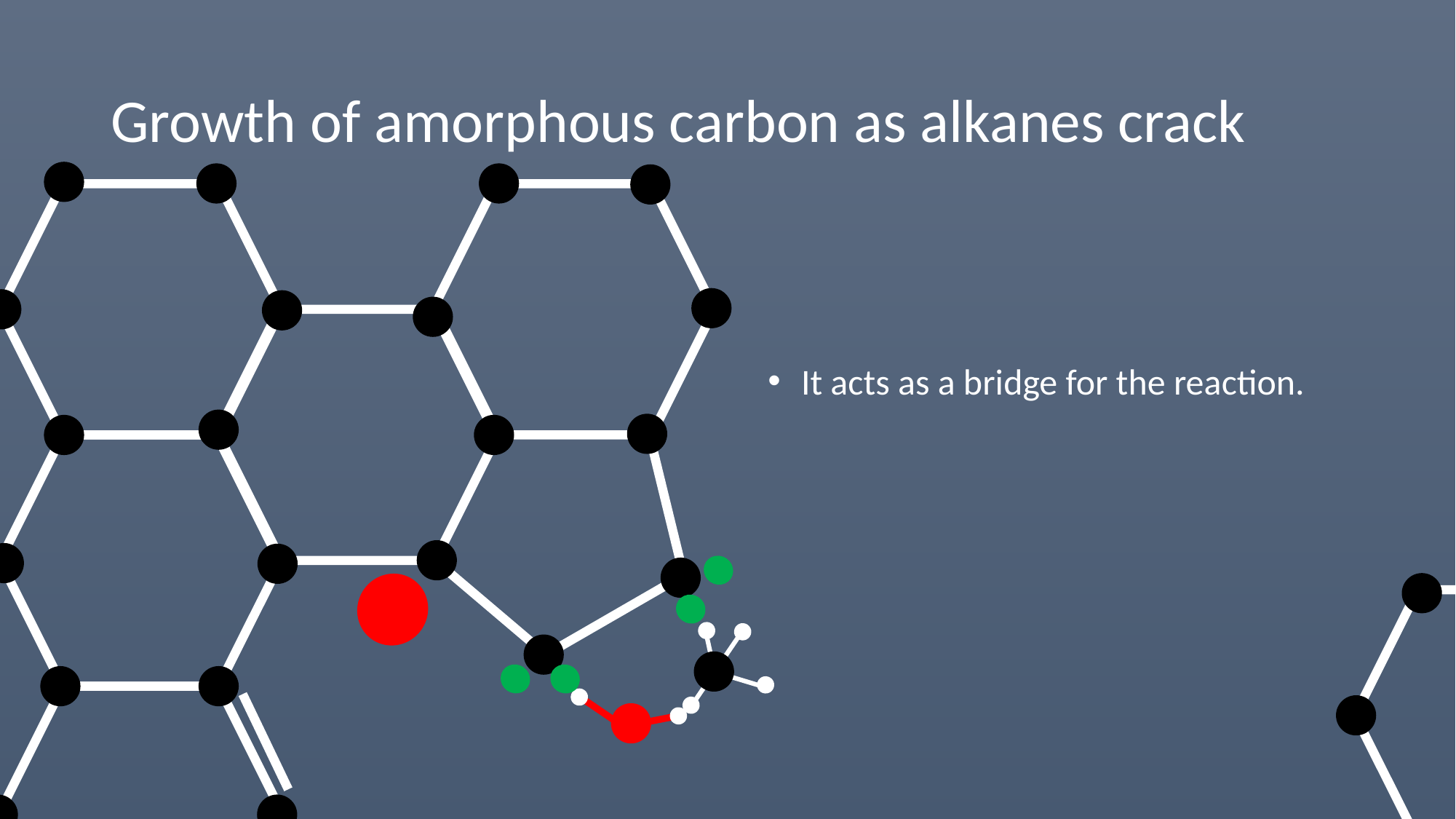

# Growth of amorphous carbon as alkanes crack

It acts as a bridge for the reaction.